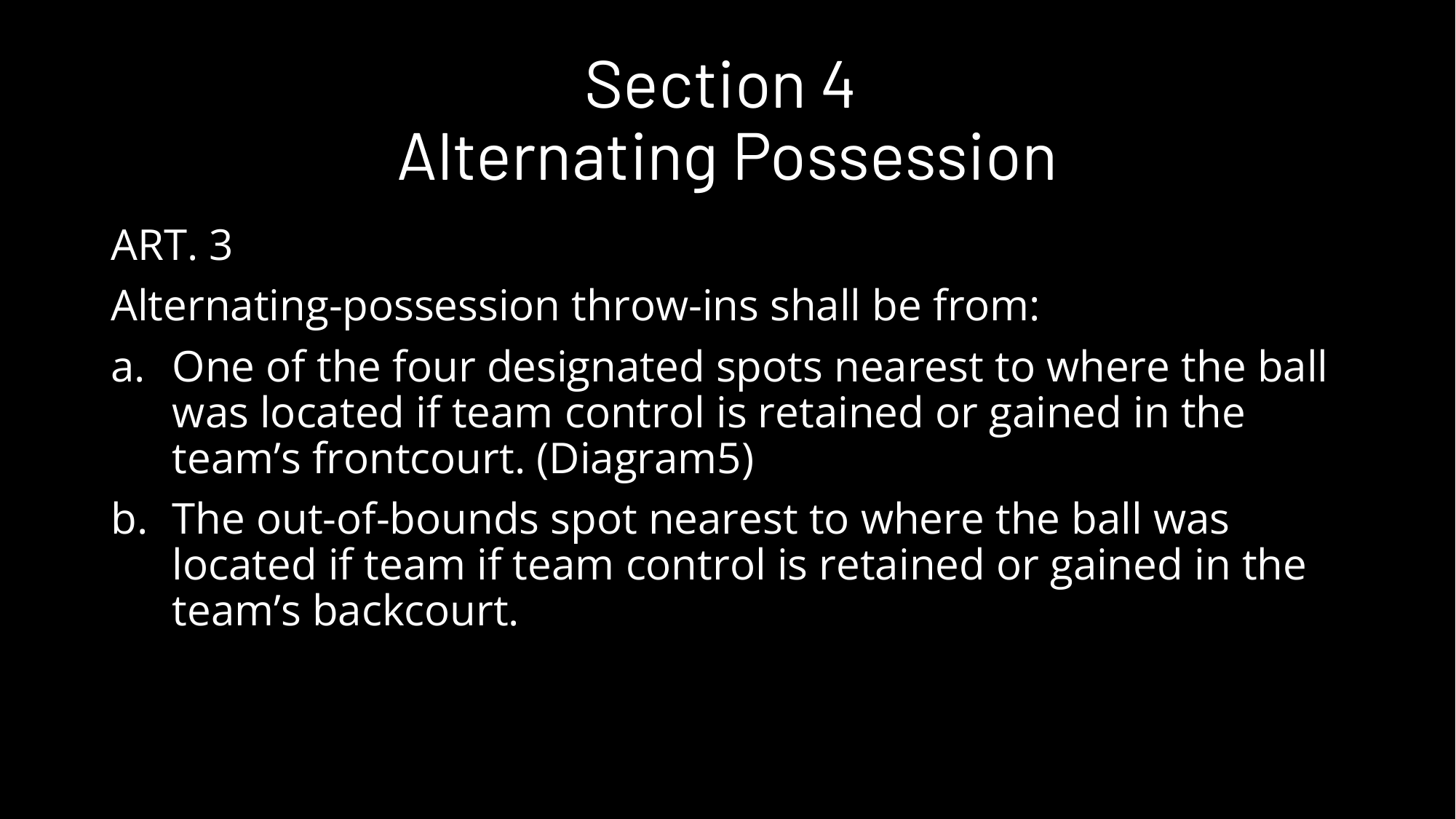

# Section 4 Alternating Possession
ART. 3
Alternating-possession throw-ins shall be from:
One of the four designated spots nearest to where the ball was located if team control is retained or gained in the team’s frontcourt. (Diagram5)
The out-of-bounds spot nearest to where the ball was located if team if team control is retained or gained in the team’s backcourt.